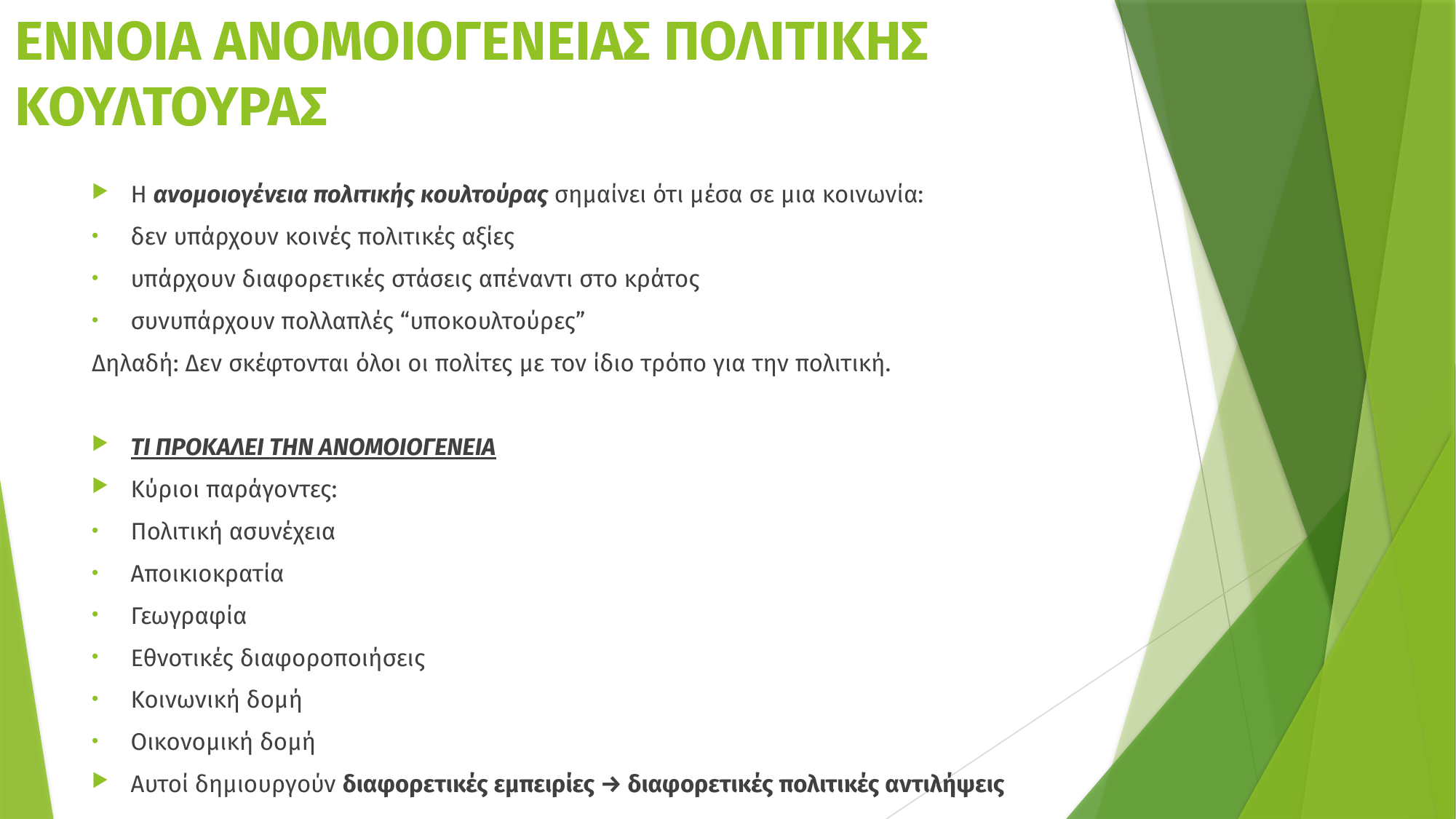

# ΕΝΝΟΙΑ ΑΝΟΜΟΙΟΓΕΝΕΙΑΣ ΠΟΛΙΤΙΚΗΣ ΚΟΥΛΤΟΥΡΑΣ
Η ανομοιογένεια πολιτικής κουλτούρας σημαίνει ότι μέσα σε μια κοινωνία:
δεν υπάρχουν κοινές πολιτικές αξίες
υπάρχουν διαφορετικές στάσεις απέναντι στο κράτος
συνυπάρχουν πολλαπλές “υποκουλτούρες”
Δηλαδή: Δεν σκέφτονται όλοι οι πολίτες με τον ίδιο τρόπο για την πολιτική.

ΤΙ ΠΡΟΚΑΛΕΙ ΤΗΝ ΑΝΟΜΟΙΟΓΕΝΕΙΑ
Κύριοι παράγοντες:
Πολιτική ασυνέχεια
Αποικιοκρατία
Γεωγραφία
Εθνοτικές διαφοροποιήσεις
Κοινωνική δομή
Οικονομική δομή
Αυτοί δημιουργούν διαφορετικές εμπειρίες → διαφορετικές πολιτικές αντιλήψεις